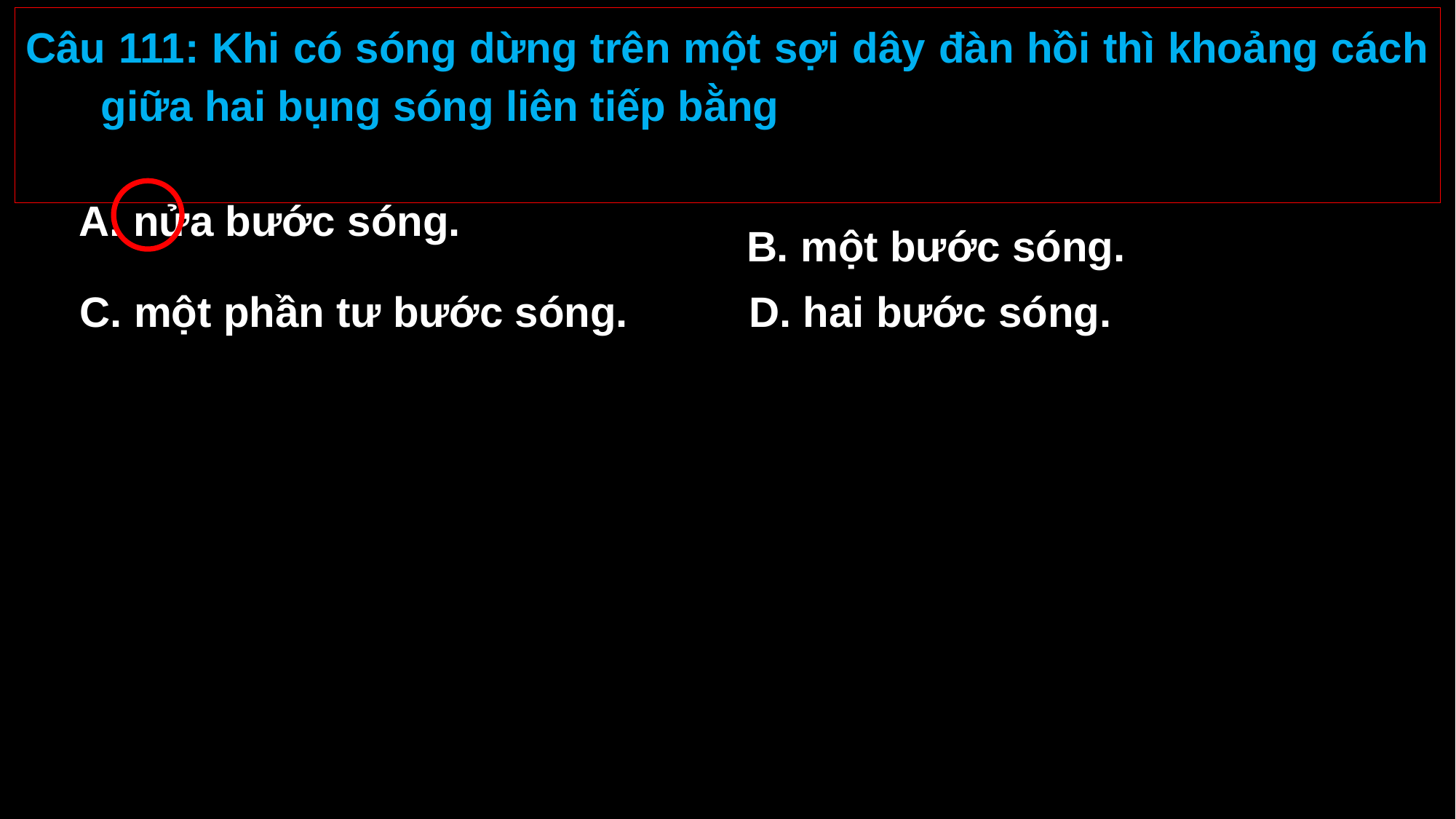

Câu 111: Khi có sóng dừng trên một sợi dây đàn hồi thì khoảng cách giữa hai bụng sóng liên tiếp bằng

A. nửa bước sóng.
B. một bước sóng.

C. một phần tư bước sóng.
D. hai bước sóng.